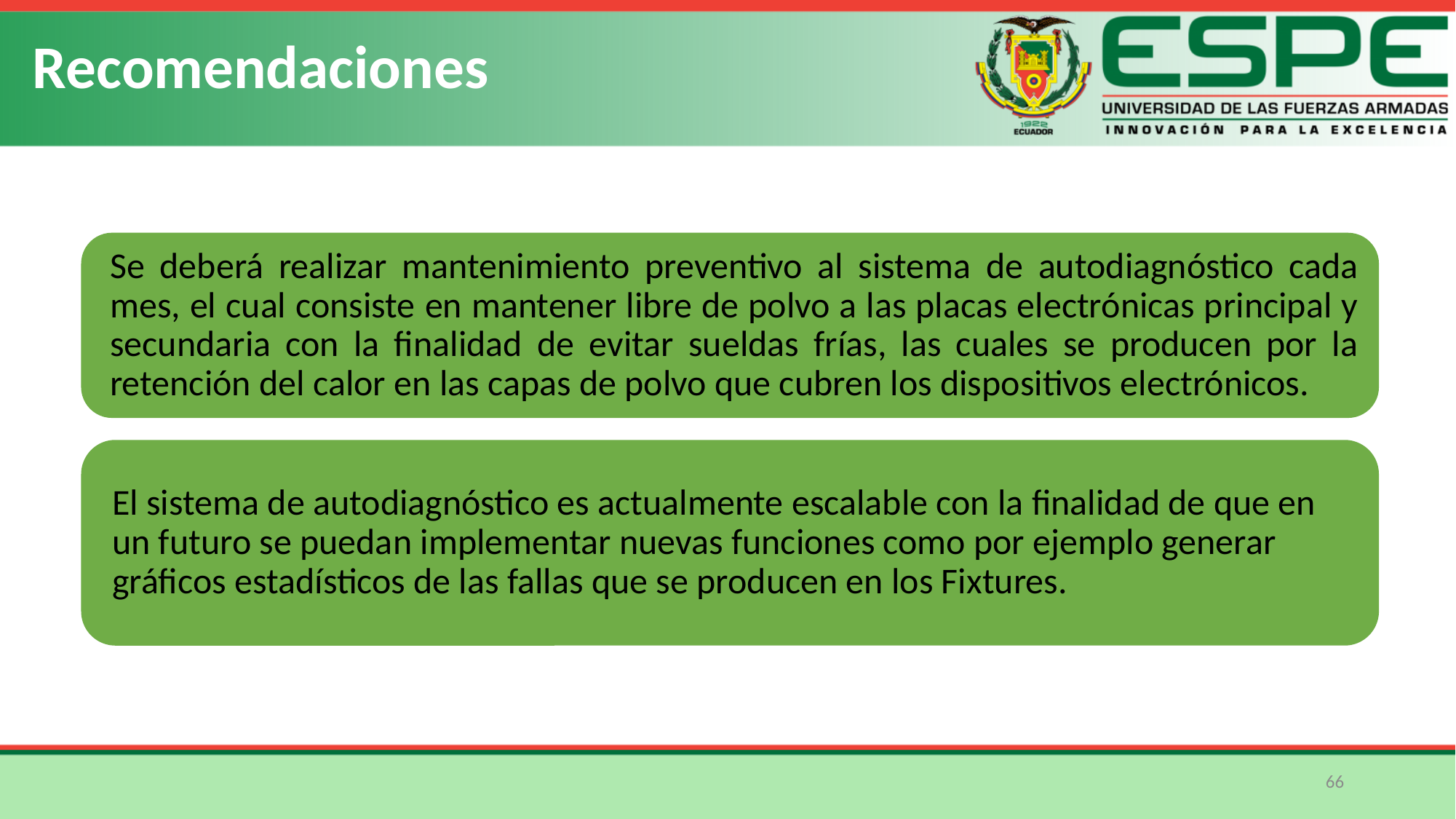

Recomendaciones
Se deberá realizar mantenimiento preventivo al sistema de autodiagnóstico cada mes, el cual consiste en mantener libre de polvo a las placas electrónicas principal y secundaria con la finalidad de evitar sueldas frías, las cuales se producen por la retención del calor en las capas de polvo que cubren los dispositivos electrónicos.
El sistema de autodiagnóstico es actualmente escalable con la finalidad de que en un futuro se puedan implementar nuevas funciones como por ejemplo generar gráficos estadísticos de las fallas que se producen en los Fixtures.
66